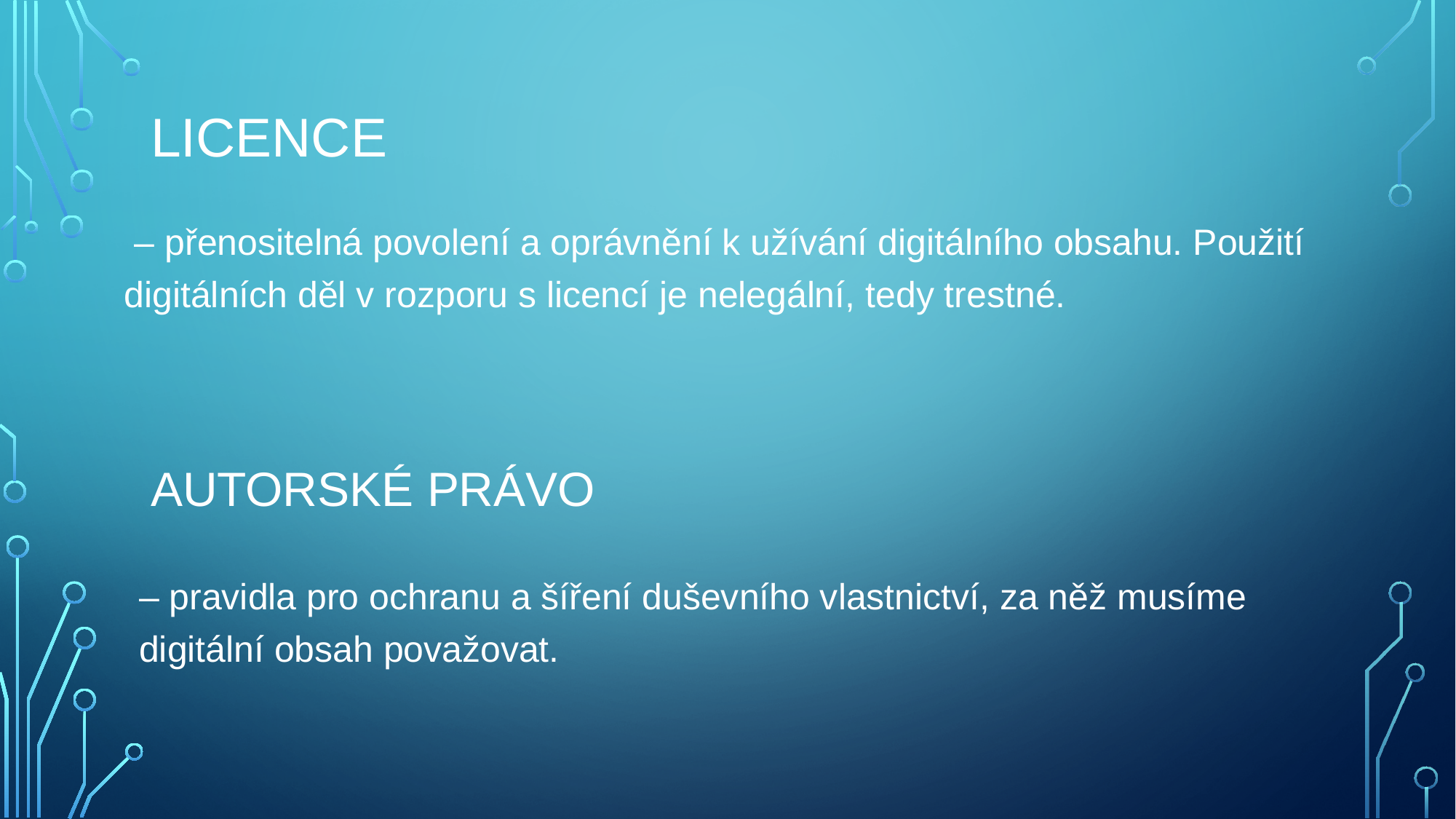

# licence
 – přenositelná povolení a oprávnění k užívání digitálního obsahu. Použití digitálních děl v rozporu s licencí je nelegální, tedy trestné.
Autorské právo
– pravidla pro ochranu a šíření duševního vlastnictví, za něž musíme digitální obsah považovat.